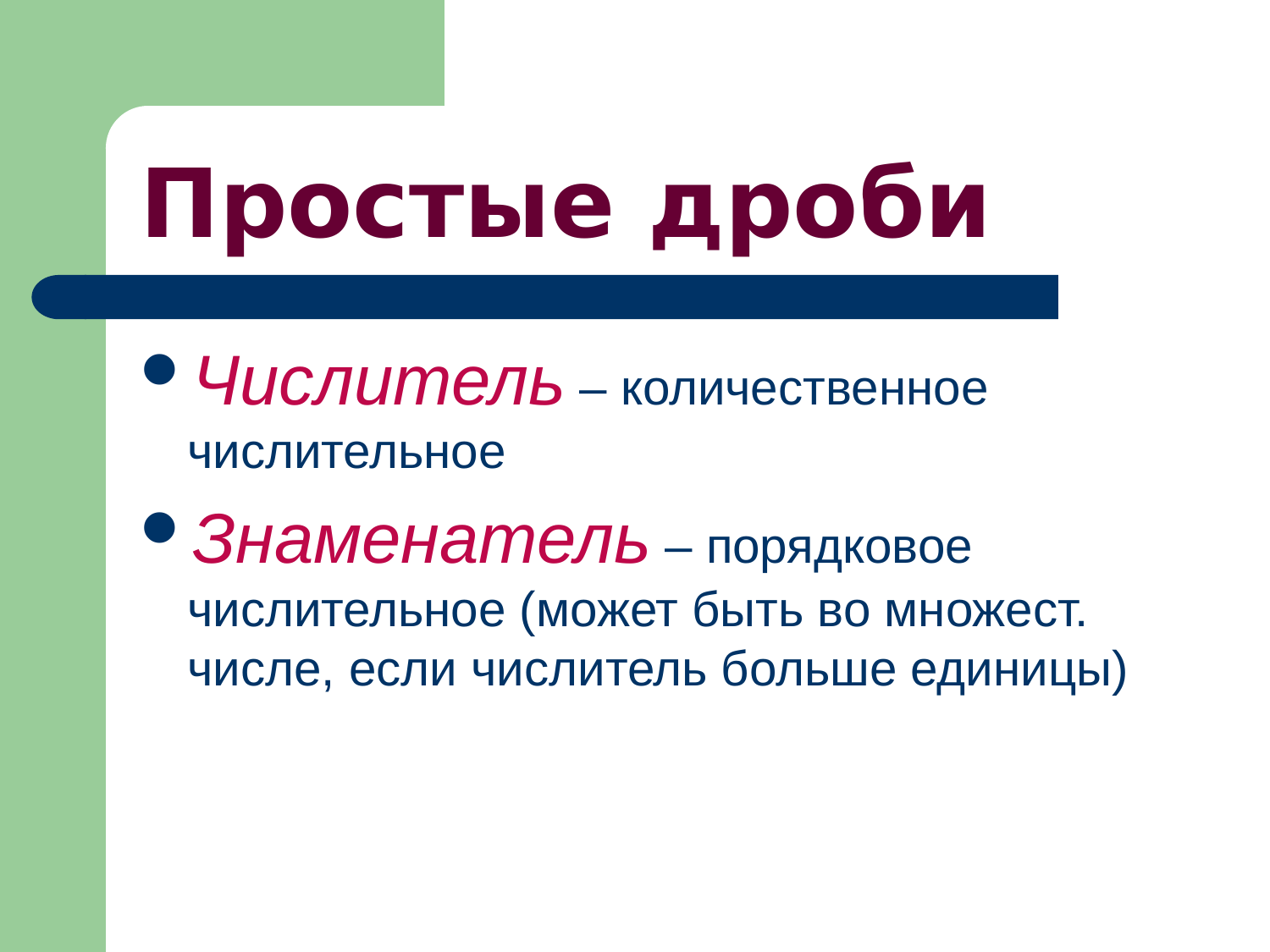

# Простые дроби
Числитель – количественное числительное
Знаменатель – порядковое числительное (может быть во множест. числе, если числитель больше единицы)